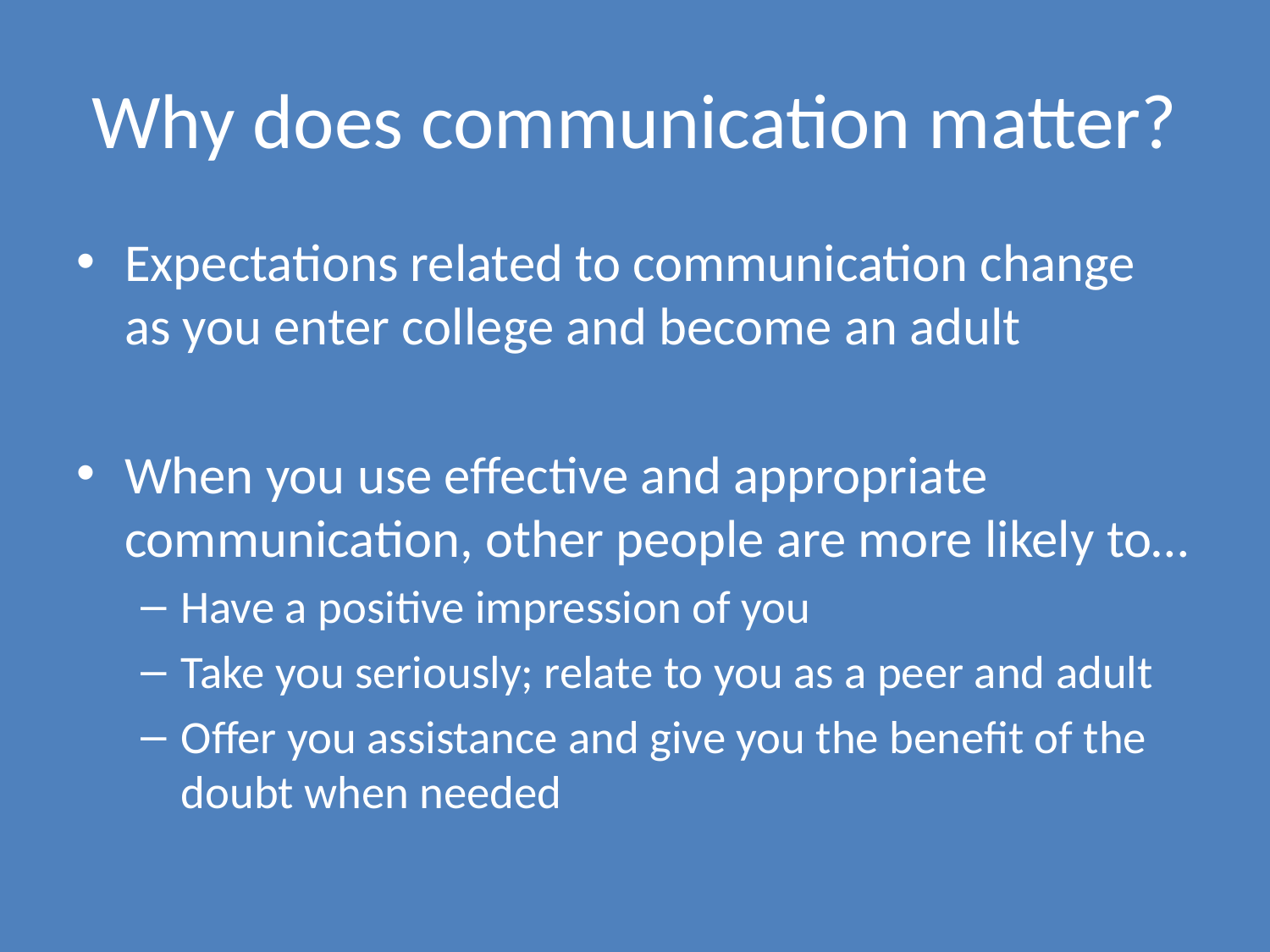

# Why does communication matter?
Expectations related to communication change as you enter college and become an adult

When you use effective and appropriate communication, other people are more likely to…
Have a positive impression of you
Take you seriously; relate to you as a peer and adult
Offer you assistance and give you the benefit of the doubt when needed